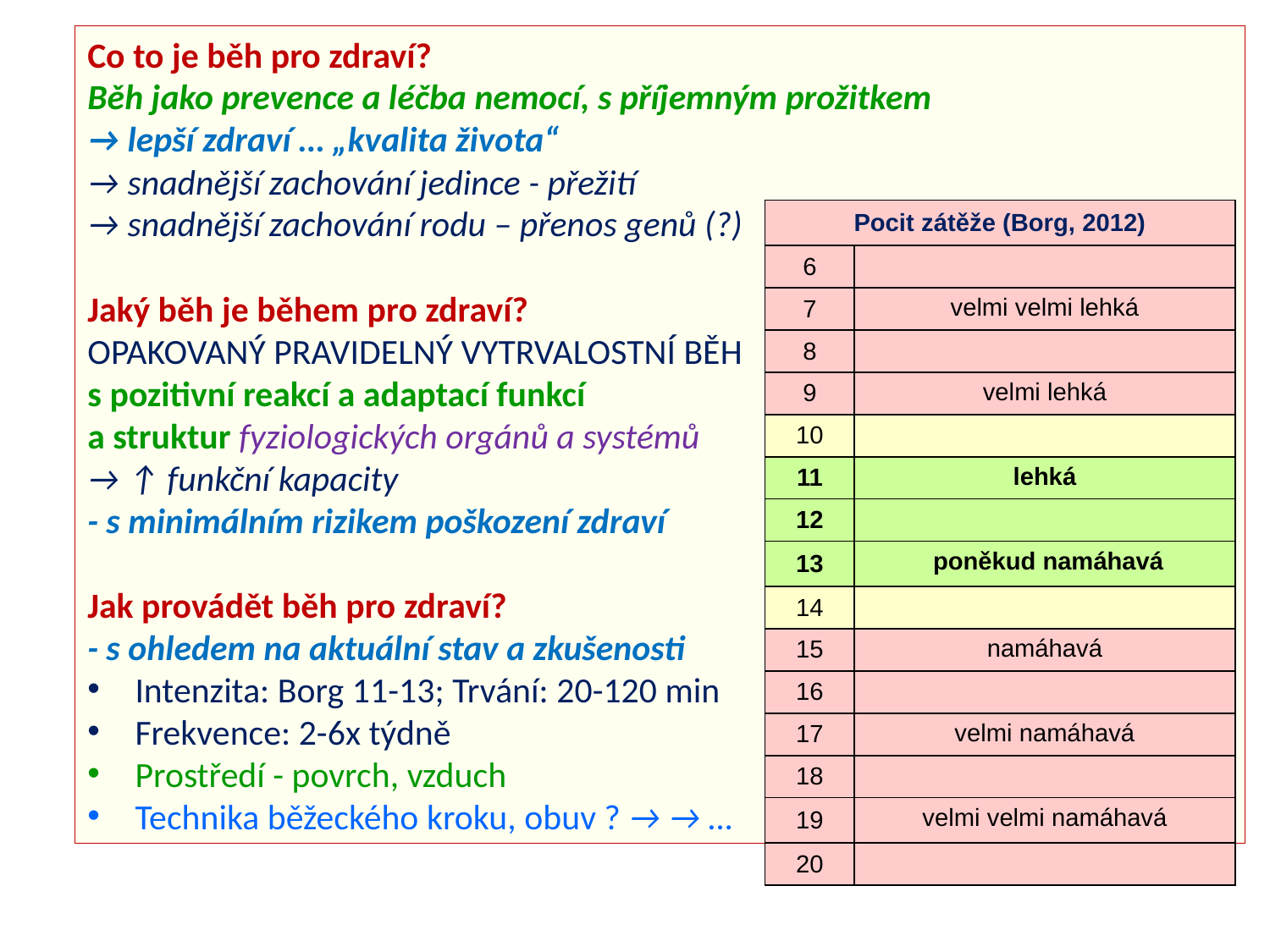

Co to je běh pro zdraví?
Běh jako prevence a léčba nemocí, s příjemným prožitkem
→ lepší zdraví … „kvalita života“
→ snadnější zachování jedince - přežití
→ snadnější zachování rodu – přenos genů (?)

Jaký běh je během pro zdraví?
opakovaný pravidelný vytrvalostní běh
s pozitivní reakcí a adaptací funkcí
a struktur fyziologických orgánů a systémů
→ ↑ funkční kapacity
- s minimálním rizikem poškození zdraví

Jak provádět běh pro zdraví?
- s ohledem na aktuální stav a zkušenosti
Intenzita: Borg 11-13; Trvání: 20-120 min
Frekvence: 2-6x týdně
Prostředí - povrch, vzduch
Technika běžeckého kroku, obuv ? → → …
| Pocit zátěže (Borg, 2012) |  |
| --- | --- |
| 6 |  |
| 7 | velmi velmi lehká |
| 8 |  |
| 9 | velmi lehká |
| 10 |  |
| 11 | lehká |
| 12 |  |
| 13 | poněkud namáhavá |
| 14 |  |
| 15 | namáhavá |
| 16 |  |
| 17 | velmi namáhavá |
| 18 |  |
| 19 | velmi velmi namáhavá |
| 20 |  |